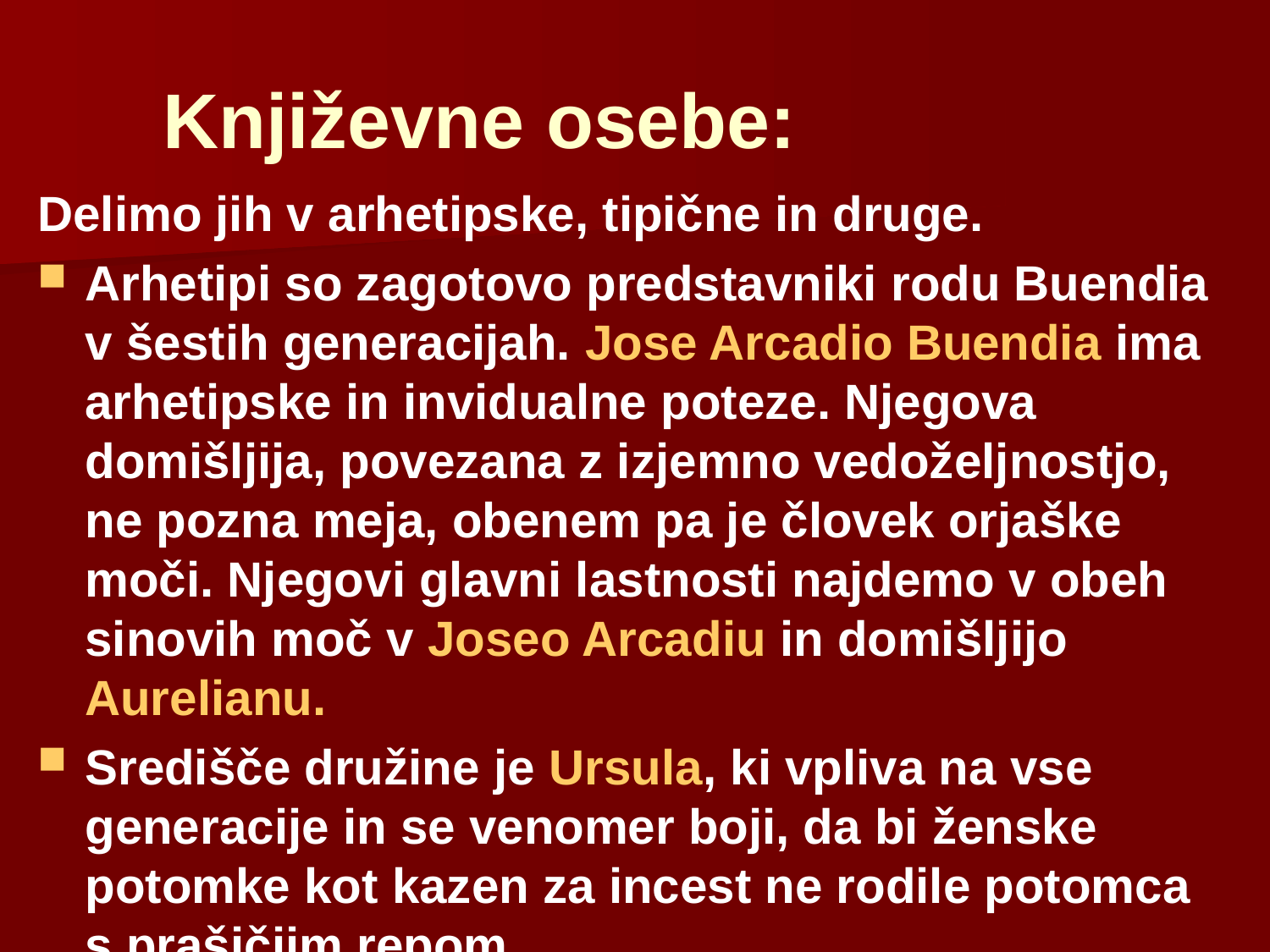

# Književne osebe:
Delimo jih v arhetipske, tipične in druge.
Arhetipi so zagotovo predstavniki rodu Buendia v šestih generacijah. Jose Arcadio Buendia ima arhetipske in invidualne poteze. Njegova domišljija, povezana z izjemno vedoželjnostjo, ne pozna meja, obenem pa je človek orjaške moči. Njegovi glavni lastnosti najdemo v obeh sinovih moč v Joseo Arcadiu in domišljijo Aurelianu.
Središče družine je Ursula, ki vpliva na vse generacije in se venomer boji, da bi ženske potomke kot kazen za incest ne rodile potomca s prašičjim repom